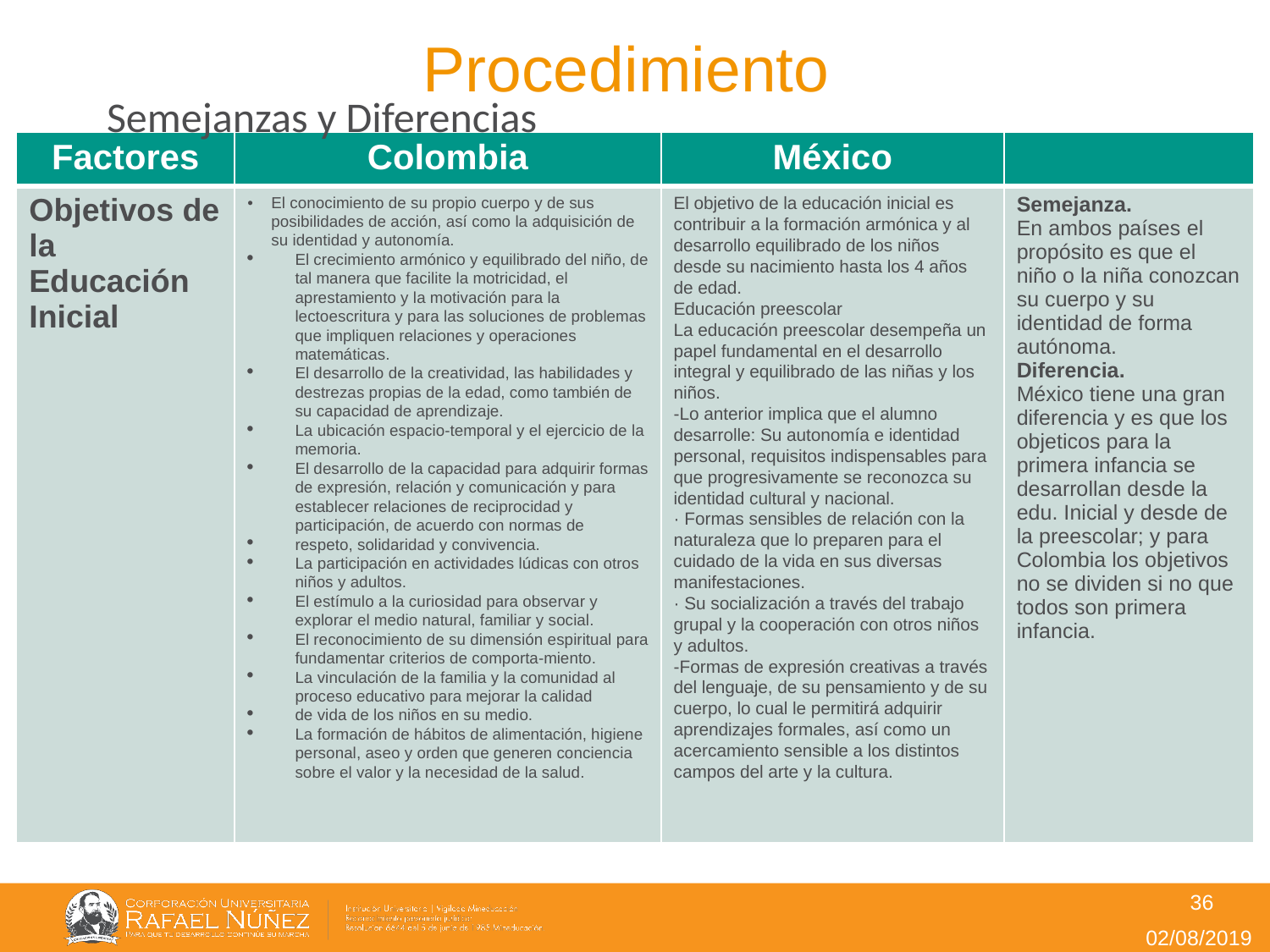

# Procedimiento
Semejanzas y Diferencias
| Factores | Colombia | México |  |
| --- | --- | --- | --- |
| Objetivos de la Educación Inicial | El conocimiento de su propio cuerpo y de sus posibilidades de acción, así como la adquisición de su identidad y autonomía. El crecimiento armónico y equilibrado del niño, de tal manera que facilite la motricidad, el aprestamiento y la motivación para la lectoescritura y para las soluciones de problemas que impliquen relaciones y operaciones matemáticas. El desarrollo de la creatividad, las habilidades y destrezas propias de la edad, como también de su capacidad de aprendizaje. La ubicación espacio-temporal y el ejercicio de la memoria. El desarrollo de la capacidad para adquirir formas de expresión, relación y comunicación y para establecer relaciones de reciprocidad y participación, de acuerdo con normas de respeto, solidaridad y convivencia. La participación en actividades lúdicas con otros niños y adultos. El estímulo a la curiosidad para observar y explorar el medio natural, familiar y social. El reconocimiento de su dimensión espiritual para fundamentar criterios de comporta-miento. La vinculación de la familia y la comunidad al proceso educativo para mejorar la calidad de vida de los niños en su medio. La formación de hábitos de alimentación, higiene personal, aseo y orden que generen conciencia sobre el valor y la necesidad de la salud. | El objetivo de la educación inicial es contribuir a la formación armónica y al desarrollo equilibrado de los niños desde su nacimiento hasta los 4 años de edad. Educación preescolar La educación preescolar desempeña un papel fundamental en el desarrollo integral y equilibrado de las niñas y los niños. -Lo anterior implica que el alumno desarrolle: Su autonomía e identidad personal, requisitos indispensables para que progresivamente se reconozca su identidad cultural y nacional. · Formas sensibles de relación con la naturaleza que lo preparen para el cuidado de la vida en sus diversas manifestaciones. · Su socialización a través del trabajo grupal y la cooperación con otros niños y adultos. -Formas de expresión creativas a través del lenguaje, de su pensamiento y de su cuerpo, lo cual le permitirá adquirir aprendizajes formales, así como un acercamiento sensible a los distintos campos del arte y la cultura. | Semejanza. En ambos países el propósito es que el niño o la niña conozcan su cuerpo y su identidad de forma autónoma. Diferencia. México tiene una gran diferencia y es que los objeticos para la primera infancia se desarrollan desde la edu. Inicial y desde de la preescolar; y para Colombia los objetivos no se dividen si no que todos son primera infancia. |
36